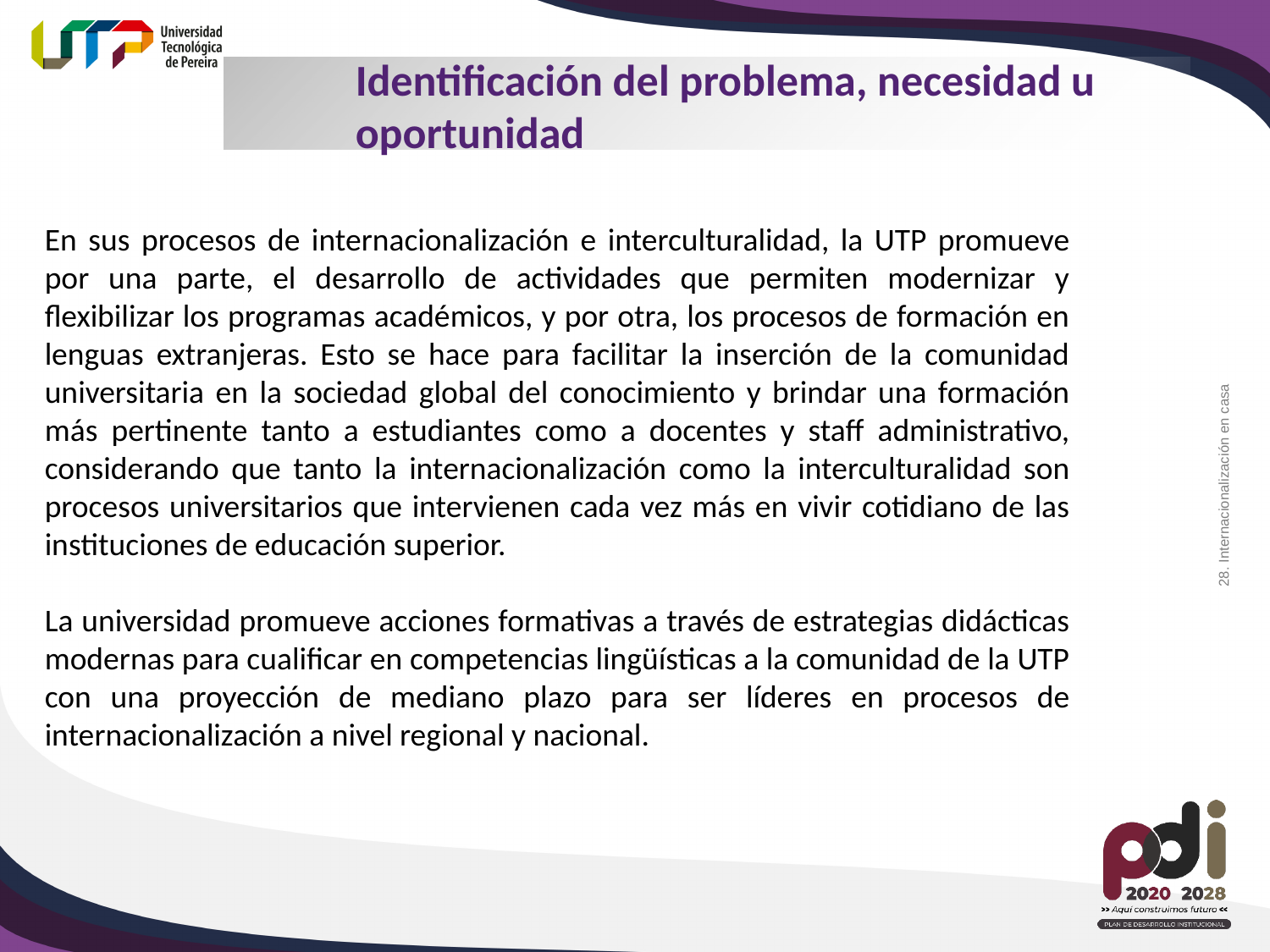

Identificación del problema, necesidad u oportunidad

En sus procesos de internacionalización e interculturalidad, la UTP promueve por una parte, el desarrollo de actividades que permiten modernizar y flexibilizar los programas académicos, y por otra, los procesos de formación en lenguas extranjeras. Esto se hace para facilitar la inserción de la comunidad universitaria en la sociedad global del conocimiento y brindar una formación más pertinente tanto a estudiantes como a docentes y staff administrativo, considerando que tanto la internacionalización como la interculturalidad son procesos universitarios que intervienen cada vez más en vivir cotidiano de las instituciones de educación superior.

La universidad promueve acciones formativas a través de estrategias didácticas modernas para cualificar en competencias lingüísticas a la comunidad de la UTP con una proyección de mediano plazo para ser líderes en procesos de internacionalización a nivel regional y nacional.
28. Internacionalización en casa